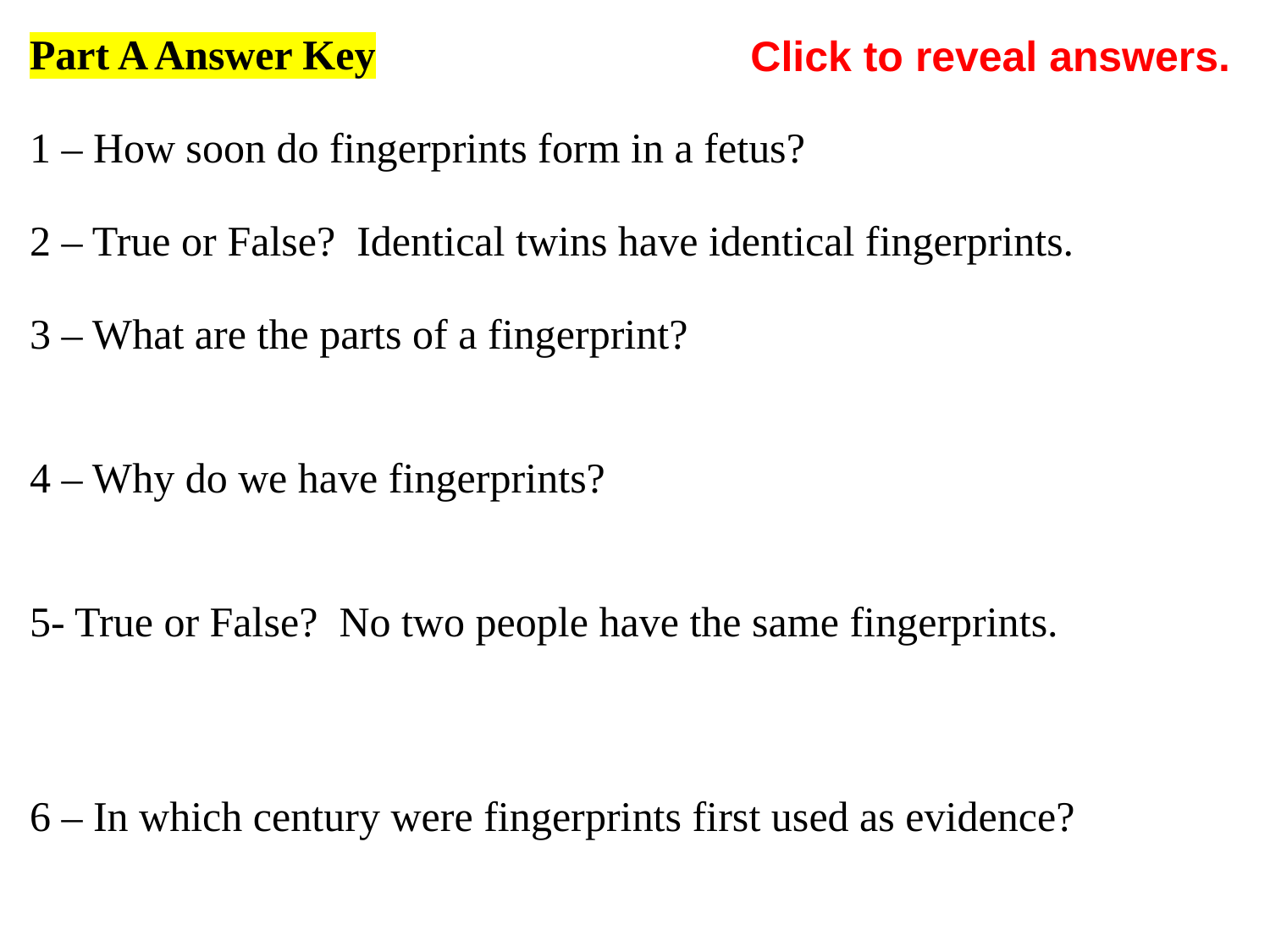

Part A Answer Key
1 – How soon do fingerprints form in a fetus?
2 – True or False?  Identical twins have identical fingerprints.
3 – What are the parts of a fingerprint?
4 – Why do we have fingerprints?
5- True or False?  No two people have the same fingerprints.
6 – In which century were fingerprints first used as evidence?

Click to reveal answers.

24 weeks
https://www.youtube.com/watch?v=qX6hFXHDmk4

FALSE

Ridges – lines     Valleys – spaces between them
To grasp objects (also called friction ridges)

TRUE
People may have the same patterns, but not the exact same ridge features in the exact same places.

19th Century